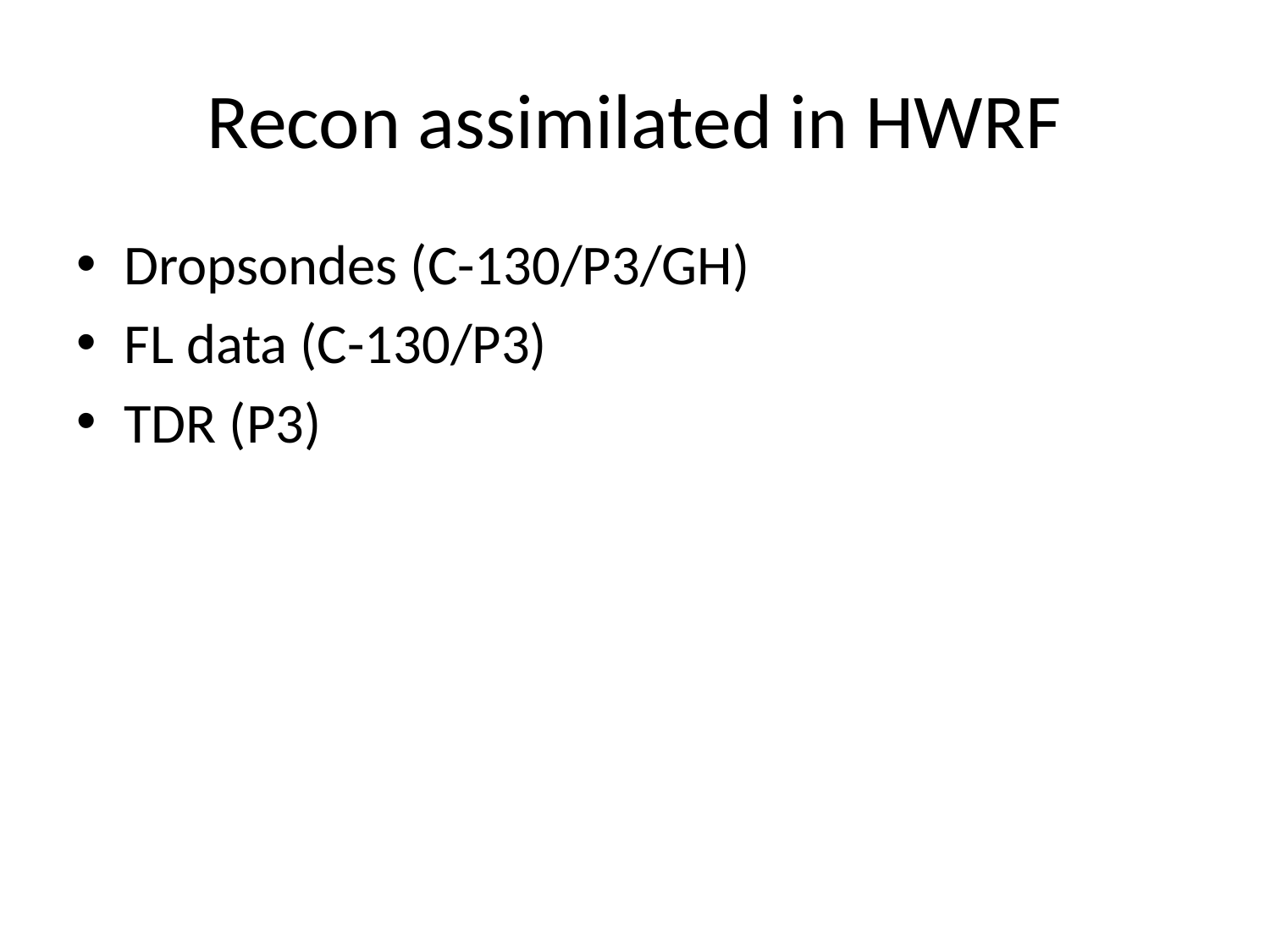

# Recon assimilated in HWRF
Dropsondes (C-130/P3/GH)
FL data (C-130/P3)
TDR (P3)